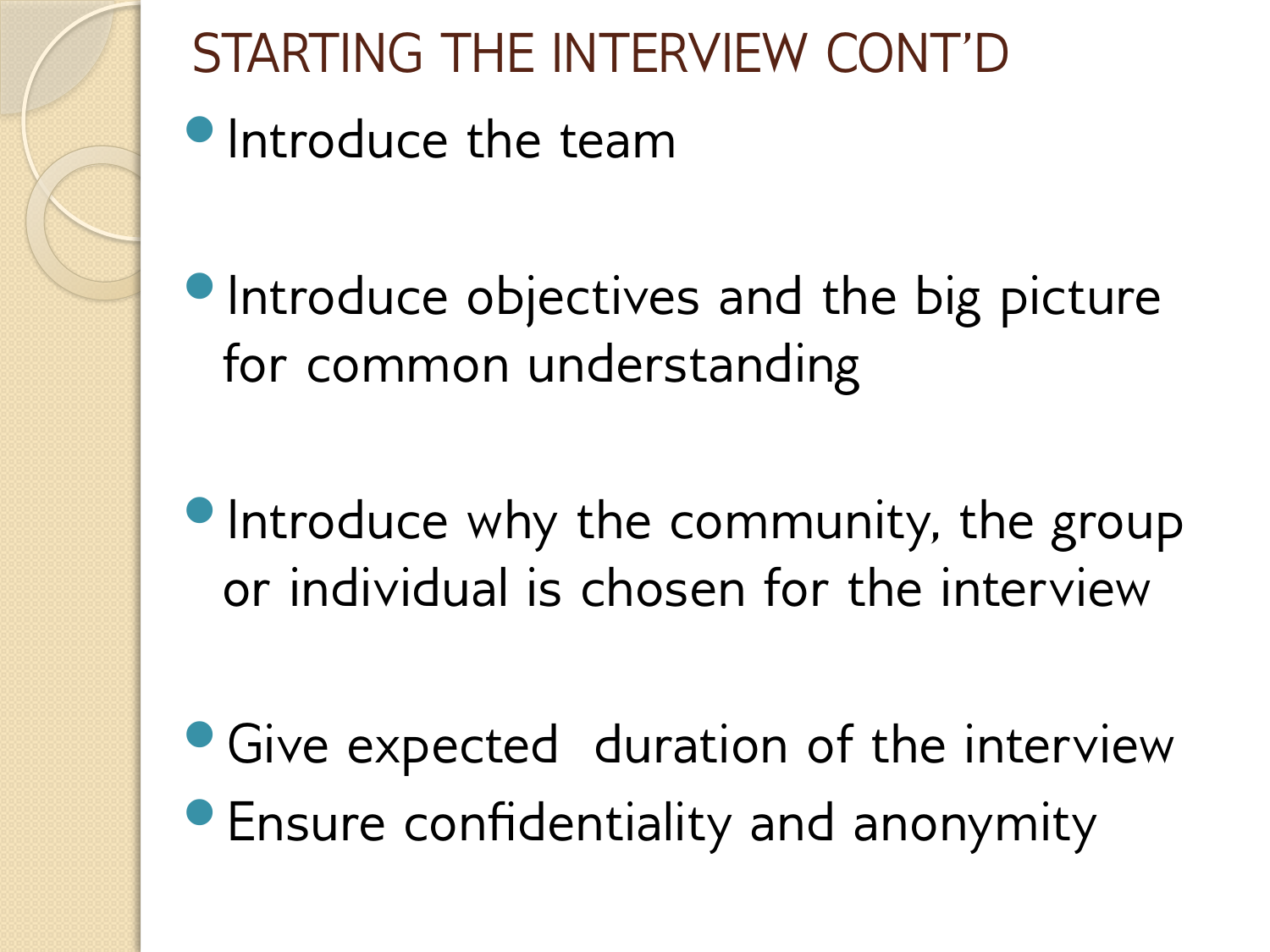

# STARTING THE INTERVIEW CONT’D
Introduce the team

Introduce objectives and the big picture for common understanding

Introduce why the community, the group or individual is chosen for the interview

Give expected  duration of the interview
Ensure confidentiality and anonymity